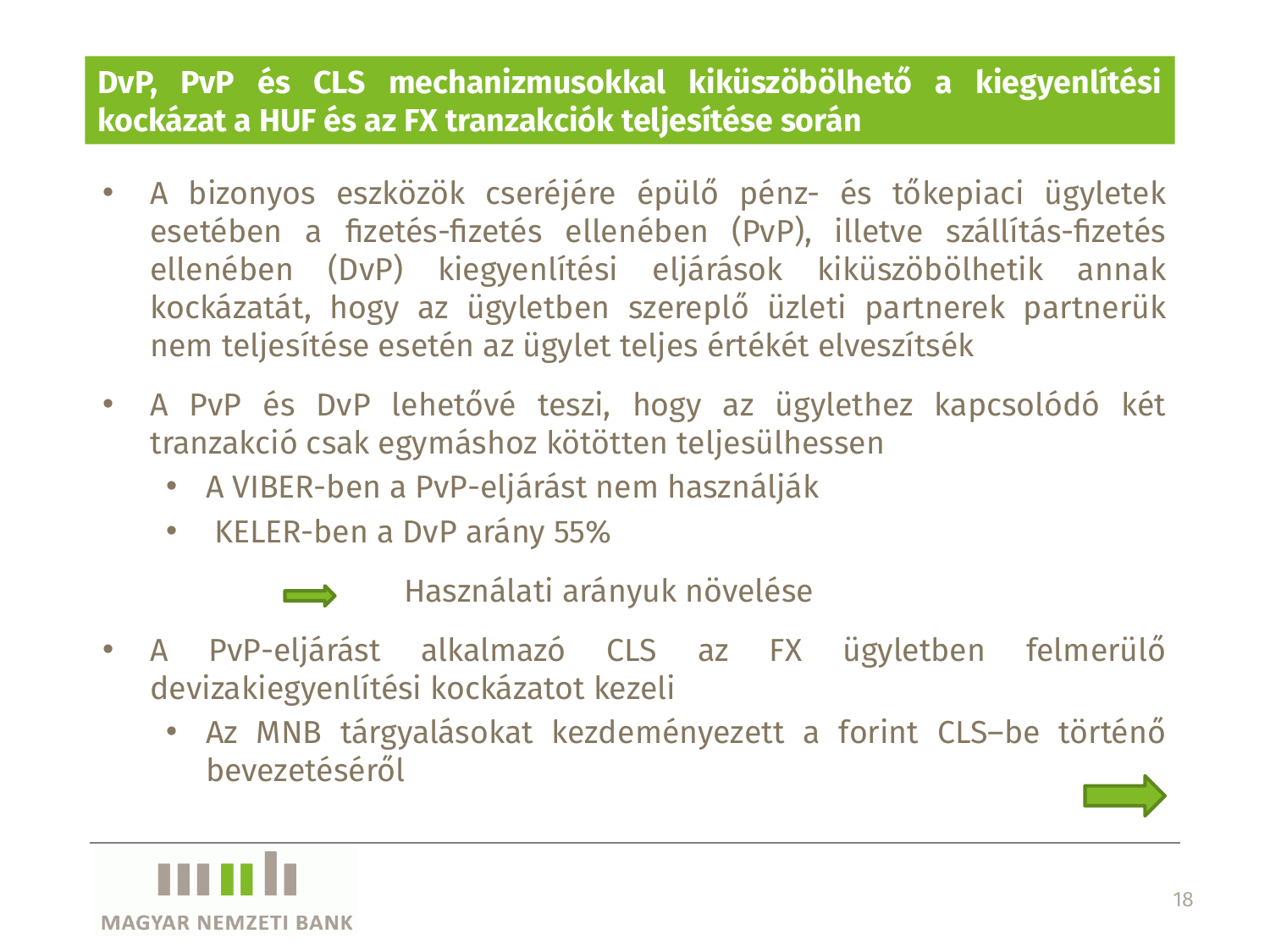

# DvP, PvP és CLS mechanizmusokkal kiküszöbölhető a kiegyenlítési kockázat a HUF és az FX tranzakciók teljesítése során
A bizonyos eszközök cseréjére épülő pénz- és tőkepiaci ügyletek esetében a fizetés-fizetés ellenében (PvP), illetve szállítás-fizetés ellenében (DvP) kiegyenlítési eljárások kiküszöbölhetik annak kockázatát, hogy az ügyletben szereplő üzleti partnerek partnerük nem teljesítése esetén az ügylet teljes értékét elveszítsék
A PvP és DvP lehetővé teszi, hogy az ügylethez kapcsolódó két tranzakció csak egymáshoz kötötten teljesülhessen
A VIBER-ben a PvP-eljárást nem használják
 KELER-ben a DvP arány 55%
			Használati arányuk növelése
A PvP-eljárást alkalmazó CLS az FX ügyletben felmerülő devizakiegyenlítési kockázatot kezeli
Az MNB tárgyalásokat kezdeményezett a forint CLS–be történő bevezetéséről

18